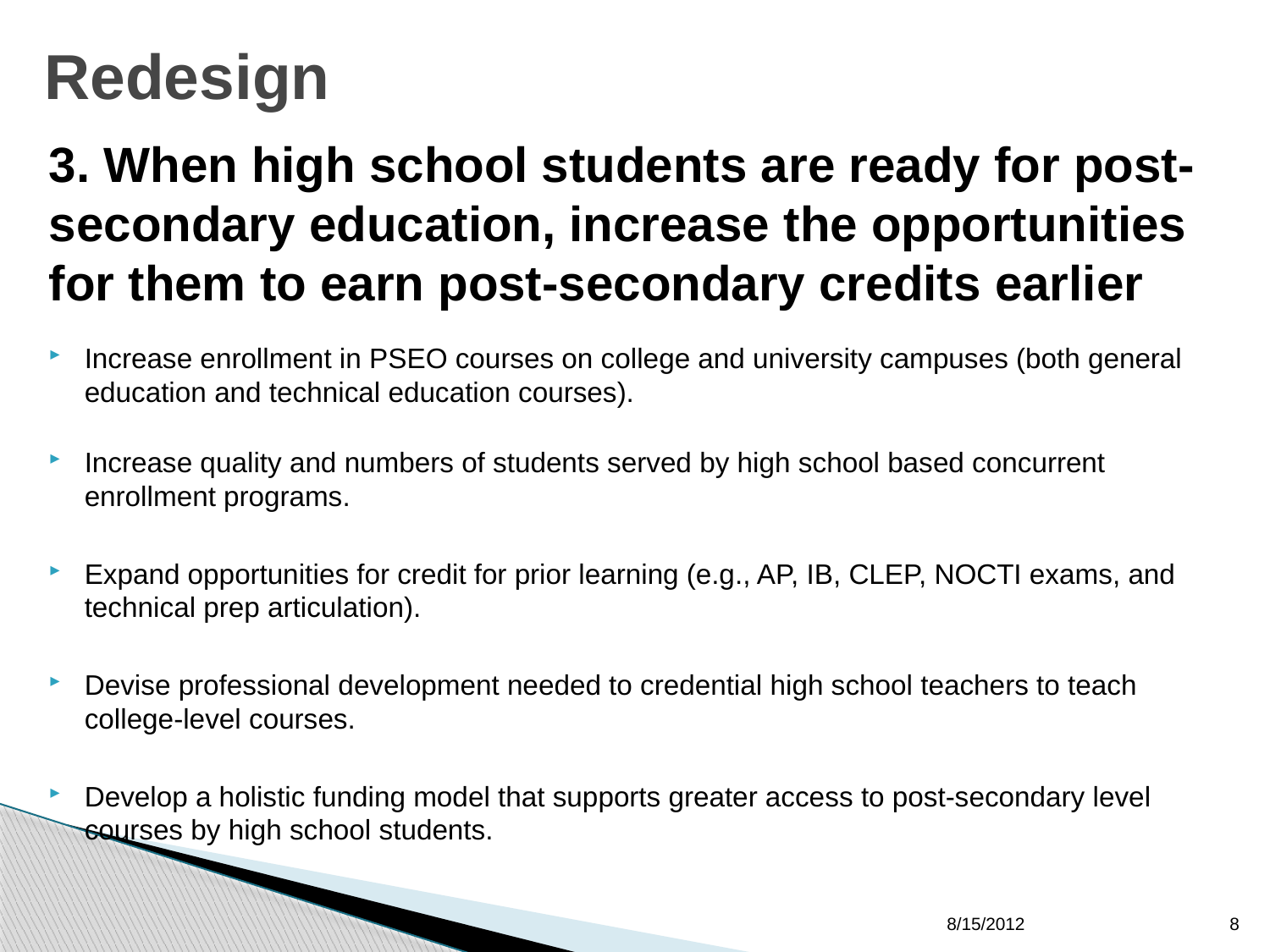

# Redesign
3. When high school students are ready for post-secondary education, increase the opportunities for them to earn post-secondary credits earlier

Increase enrollment in PSEO courses on college and university campuses (both general education and technical education courses).

Increase quality and numbers of students served by high school based concurrent enrollment programs.

Expand opportunities for credit for prior learning (e.g., AP, IB, CLEP, NOCTI exams, and technical prep articulation).

Devise professional development needed to credential high school teachers to teach college-level courses.

Develop a holistic funding model that supports greater access to post-secondary level courses by high school students.

8/15/2012
8